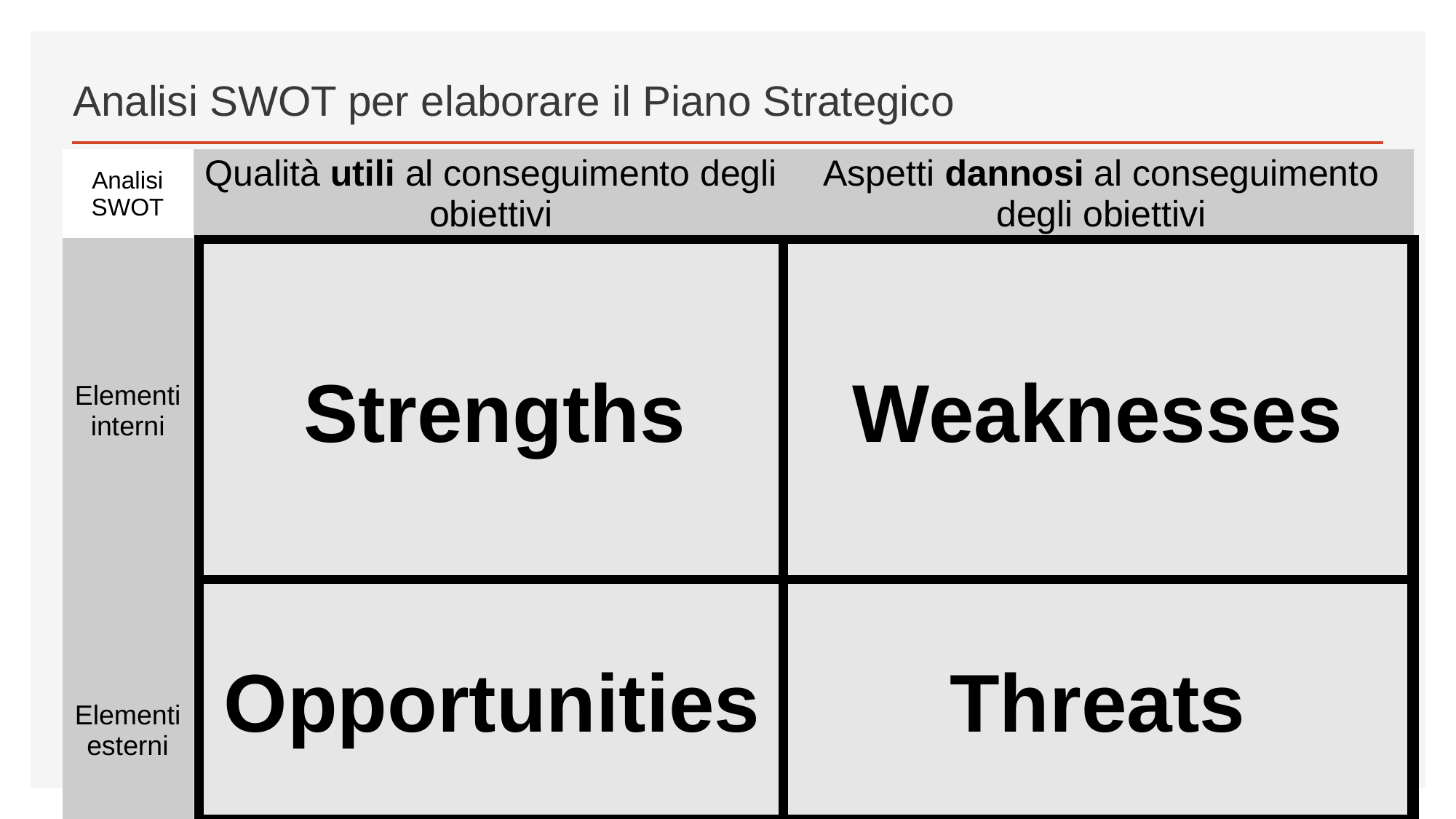

# Analisi SWOT per elaborare il Piano Strategico
| Analisi SWOT | Qualità utili al conseguimento degli obiettivi | Aspetti dannosi al conseguimento degli obiettivi |
| --- | --- | --- |
| Elementi interni | Strenghts -Forze Diversificazione prodotto (A di nicchia e B di massa) Capacita impanti disponibile per prodotto A (40%) Impianto prodotto A flessibile per nuovo prodotto Ottima performace pagamento fornitori materie prime Elevata automazione per impanto prodotto B Manodopera specializzata per prodotto A Disponibilita di mezzi propri fino a 0,5 mln € Know how per avviare nuovo prodotto | Weaknesses – Debolezze Manodopera specializzata per prodtto A troppo costosa Capacita satura per prodotto B (80%) Percentıuale di scarti troppo elevata (30% impatto sul costo) per prodotto B Parita di genere da raggiungere in produzione (5% impatto sul costo) Incasso clienti tardo (50 gg vs 30 media settore) Scarsa produttivita del prodotto A (40% peggio del settore) Elevanto indebitamento bancario (1,2 m€/anno di rimborsi) |
| Elementi esterni | Opportunities – Opportunità Consumatori si rivolgono verso prodotti di fascia medio/alta Tassazione delle imprese al ribasso (dal 25 al 20%) Finanziamenti a fondo perduto su investimenti green Finanziamentii su automazione (50% a fondo perduto e 50% da rimborsare in 10 anni) İmmigrazione in aumento (effetto su manodopera non specializzata) | Threats – Minacce Inflazione su materie prime (+8%, +5%, +3%) Aumento salari e stipendi (+5% annuo) Continua fuga di cervelli tra indiretti Nuovi concorrenti in arrivo nel settore di fascia medio/alta Prodotto B in fase calante (effetto su prezzo -5% per tenere le quantita) |
Strengths
Weaknesses
Weaknesses
Threats
Opportunities
Threats